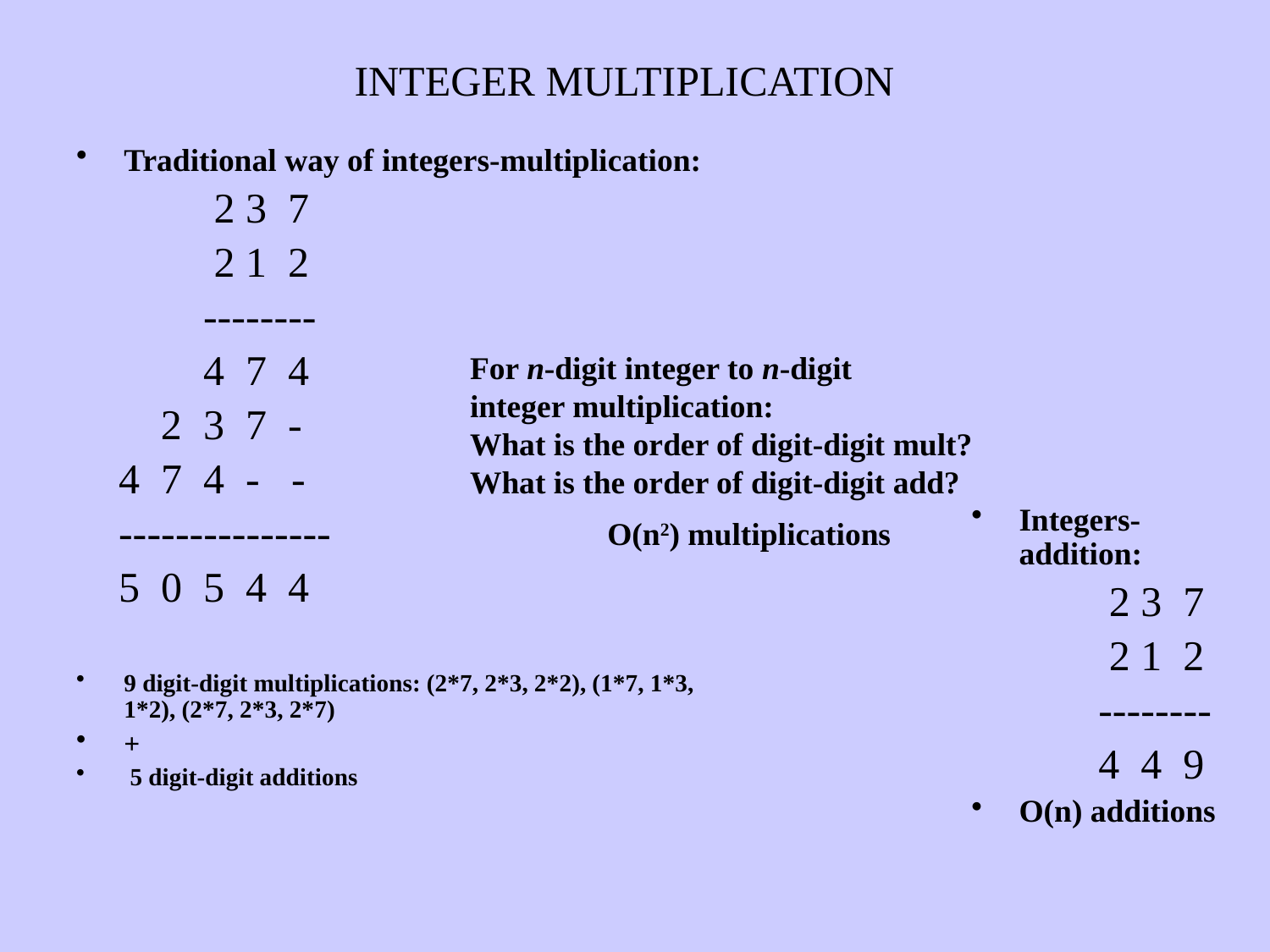

INTEGER MULTIPLICATION
Traditional way of integers-multiplication:
	 2 3  7
	 2 1  2
	--------
	4  7  4
        2  3  7  -
    4  7  4  -   -
    ---------------
    5  0  5  4  4

9 digit-digit multiplications: (2*7, 2*3, 2*2), (1*7, 1*3, 1*2), (2*7, 2*3, 2*7)
+
 5 digit-digit additions

For n-digit integer to n-digit
integer multiplication:
What is the order of digit-digit mult?
What is the order of digit-digit add?
Integers-addition:
	 2 3  7
	 2 1  2
	--------
	4  4  9
O(n) additions

O(n2) multiplications